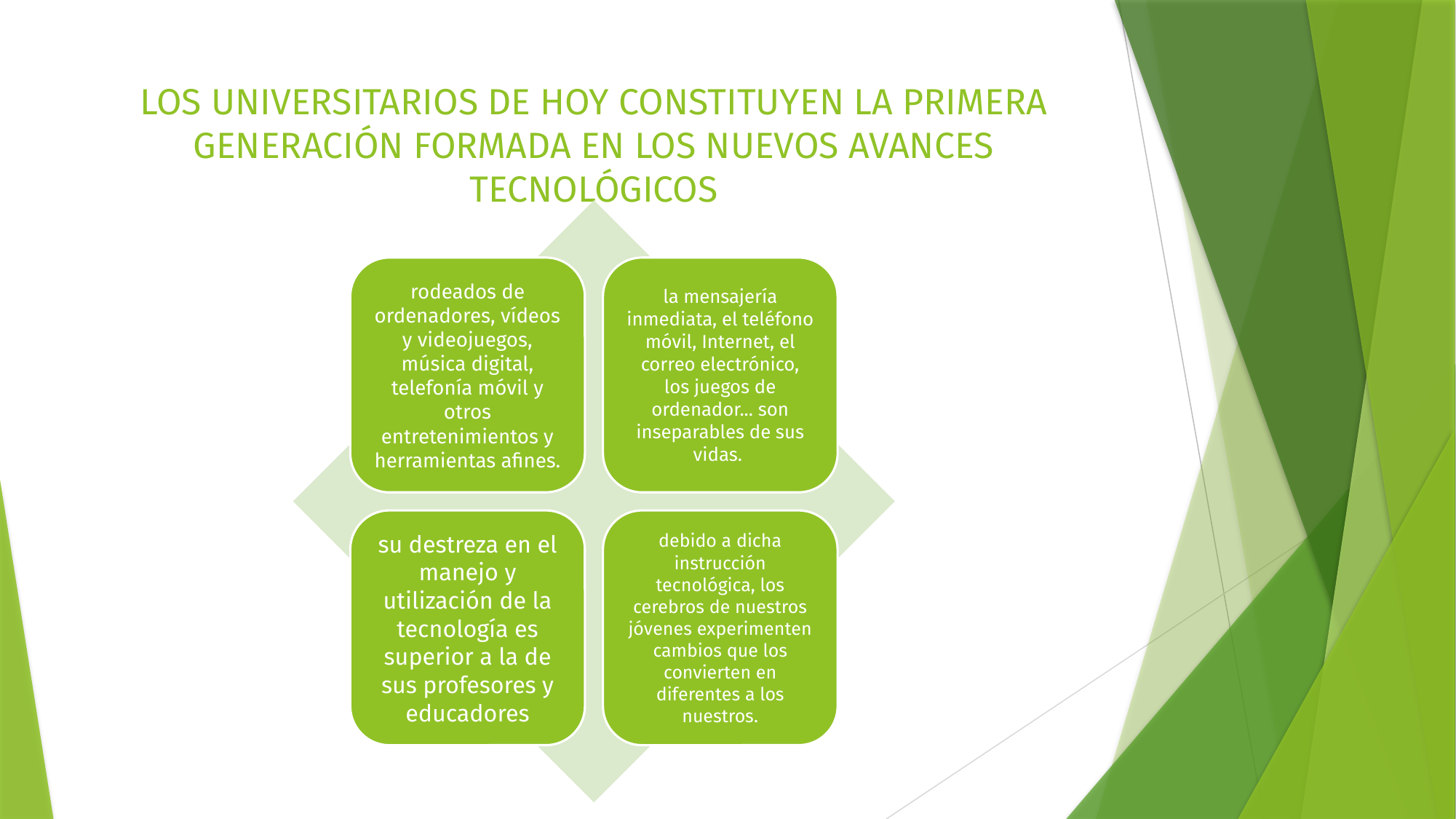

# LOS UNIVERSITARIOS DE HOY CONSTITUYEN LA PRIMERA GENERACIÓN FORMADA EN LOS NUEVOS AVANCES TECNOLÓGICOS
rodeados de ordenadores, vídeos y videojuegos, música digital, telefonía móvil y otros entretenimientos y herramientas afines.
la mensajería inmediata, el teléfono móvil, Internet, el correo electrónico, los juegos de ordenador... son inseparables de sus vidas.
su destreza en el manejo y utilización de la tecnología es superior a la de sus profesores y educadores
debido a dicha instrucción tecnológica, los cerebros de nuestros jóvenes experimenten cambios que los convierten en diferentes a los nuestros.